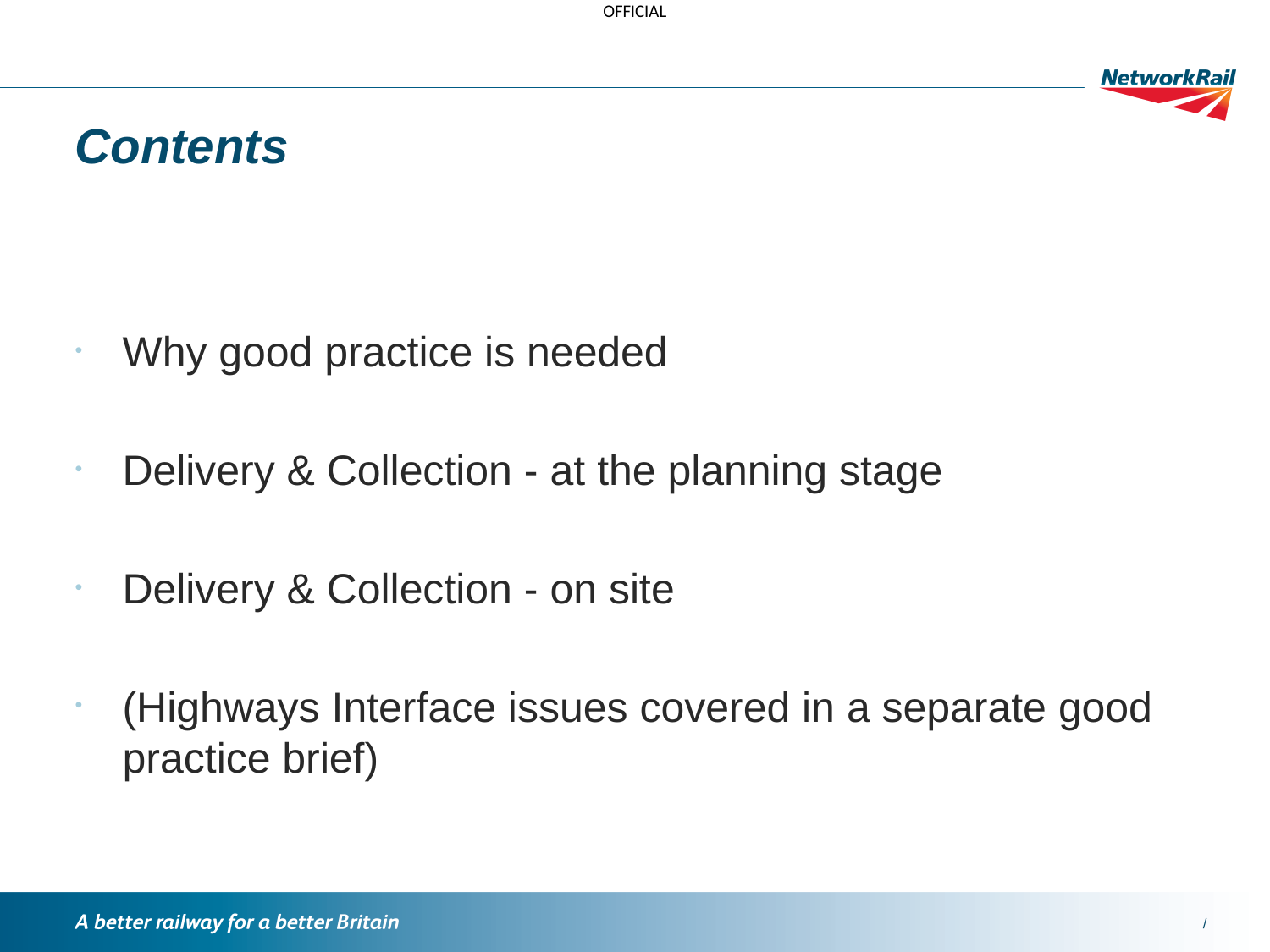

# Contents

Why good practice is needed

Delivery & Collection - at the planning stage

Delivery & Collection - on site

(Highways Interface issues covered in a separate good practice brief)